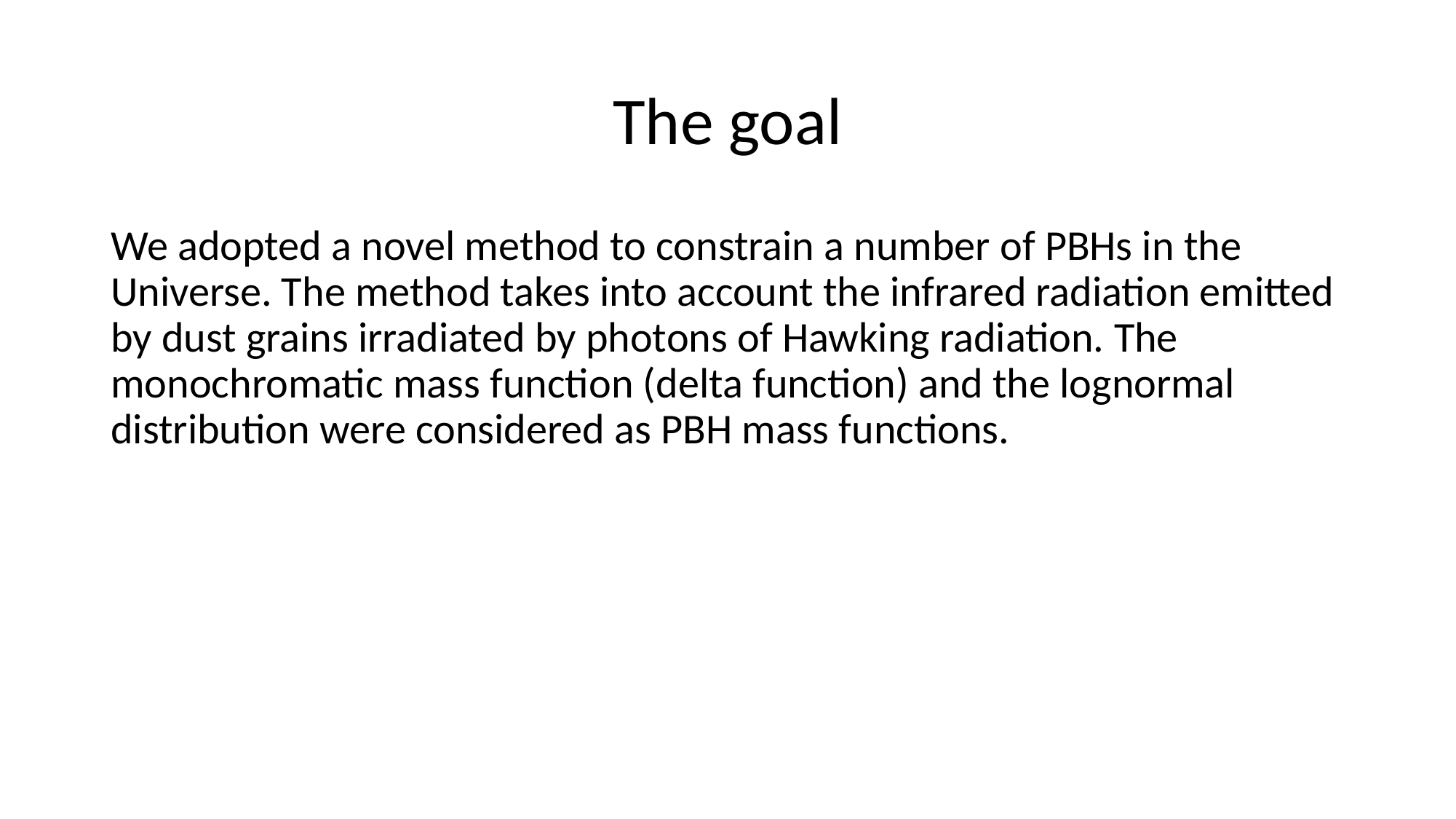

# The goal
We adopted a novel method to constrain a number of PBHs in the Universe. The method takes into account the infrared radiation emitted by dust grains irradiated by photons of Hawking radiation. The monochromatic mass function (delta function) and the lognormal distribution were considered as PBH mass functions.